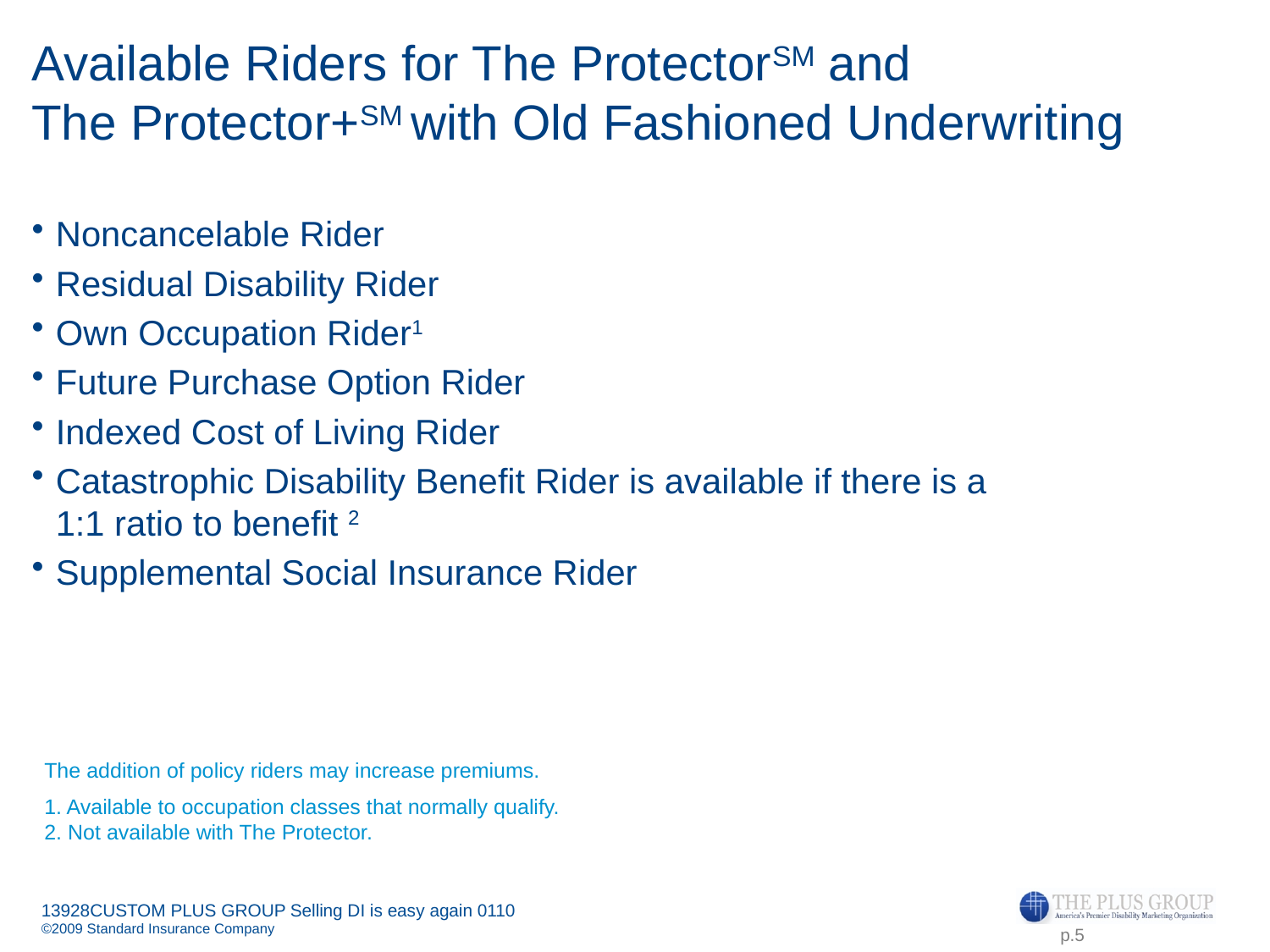

# Available Riders for The ProtectorSM and The Protector+SM with Old Fashioned Underwriting
Noncancelable Rider
Residual Disability Rider
Own Occupation Rider1
Future Purchase Option Rider
Indexed Cost of Living Rider
Catastrophic Disability Benefit Rider is available if there is a
1:1 ratio to benefit 2
Supplemental Social Insurance Rider
The addition of policy riders may increase premiums.
1. Available to occupation classes that normally qualify.
2. Not available with The Protector.

p.5